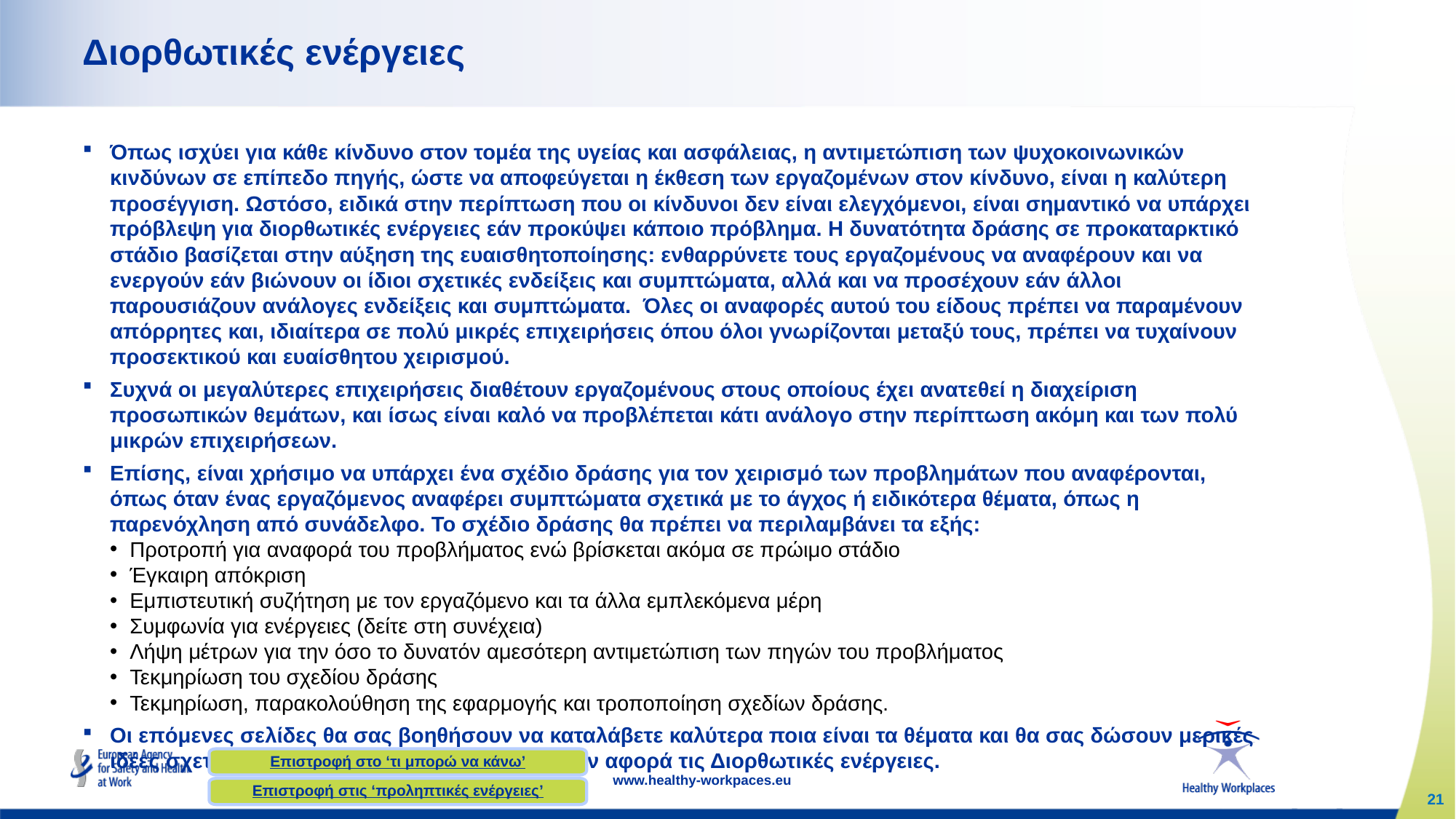

# Διορθωτικές ενέργειες
Όπως ισχύει για κάθε κίνδυνο στον τομέα της υγείας και ασφάλειας, η αντιμετώπιση των ψυχοκοινωνικών κινδύνων σε επίπεδο πηγής, ώστε να αποφεύγεται η έκθεση των εργαζομένων στον κίνδυνο, είναι η καλύτερη προσέγγιση. Ωστόσο, ειδικά στην περίπτωση που οι κίνδυνοι δεν είναι ελεγχόμενοι, είναι σημαντικό να υπάρχει πρόβλεψη για διορθωτικές ενέργειες εάν προκύψει κάποιο πρόβλημα. Η δυνατότητα δράσης σε προκαταρκτικό στάδιο βασίζεται στην αύξηση της ευαισθητοποίησης: ενθαρρύνετε τους εργαζομένους να αναφέρουν και να ενεργούν εάν βιώνουν οι ίδιοι σχετικές ενδείξεις και συμπτώματα, αλλά και να προσέχουν εάν άλλοι παρουσιάζουν ανάλογες ενδείξεις και συμπτώματα.  Όλες οι αναφορές αυτού του είδους πρέπει να παραμένουν απόρρητες και, ιδιαίτερα σε πολύ μικρές επιχειρήσεις όπου όλοι γνωρίζονται μεταξύ τους, πρέπει να τυχαίνουν προσεκτικού και ευαίσθητου χειρισμού.
Συχνά οι μεγαλύτερες επιχειρήσεις διαθέτουν εργαζομένους στους οποίους έχει ανατεθεί η διαχείριση προσωπικών θεμάτων, και ίσως είναι καλό να προβλέπεται κάτι ανάλογο στην περίπτωση ακόμη και των πολύ μικρών επιχειρήσεων.
Επίσης, είναι χρήσιμο να υπάρχει ένα σχέδιο δράσης για τον χειρισμό των προβλημάτων που αναφέρονται, όπως όταν ένας εργαζόμενος αναφέρει συμπτώματα σχετικά με το άγχος ή ειδικότερα θέματα, όπως η παρενόχληση από συνάδελφο. Το σχέδιο δράσης θα πρέπει να περιλαμβάνει τα εξής:
Προτροπή για αναφορά του προβλήματος ενώ βρίσκεται ακόμα σε πρώιμο στάδιο
Έγκαιρη απόκριση
Εμπιστευτική συζήτηση με τον εργαζόμενο και τα άλλα εμπλεκόμενα μέρη
Συμφωνία για ενέργειες (δείτε στη συνέχεια)
Λήψη μέτρων για την όσο το δυνατόν αμεσότερη αντιμετώπιση των πηγών του προβλήματος
Τεκμηρίωση του σχεδίου δράσης
Τεκμηρίωση, παρακολούθηση της εφαρμογής και τροποποίηση σχεδίων δράσης.
Οι επόμενες σελίδες θα σας βοηθήσουν να καταλάβετε καλύτερα ποια είναι τα θέματα και θα σας δώσουν μερικές ιδέες σχετικά με το τι πρέπει να προσέξετε όσον αφορά τις Διορθωτικές ενέργειες.

Επιστροφή στο ‘τι μπορώ να κάνω’
Επιστροφή στις ‘προληπτικές ενέργειες’